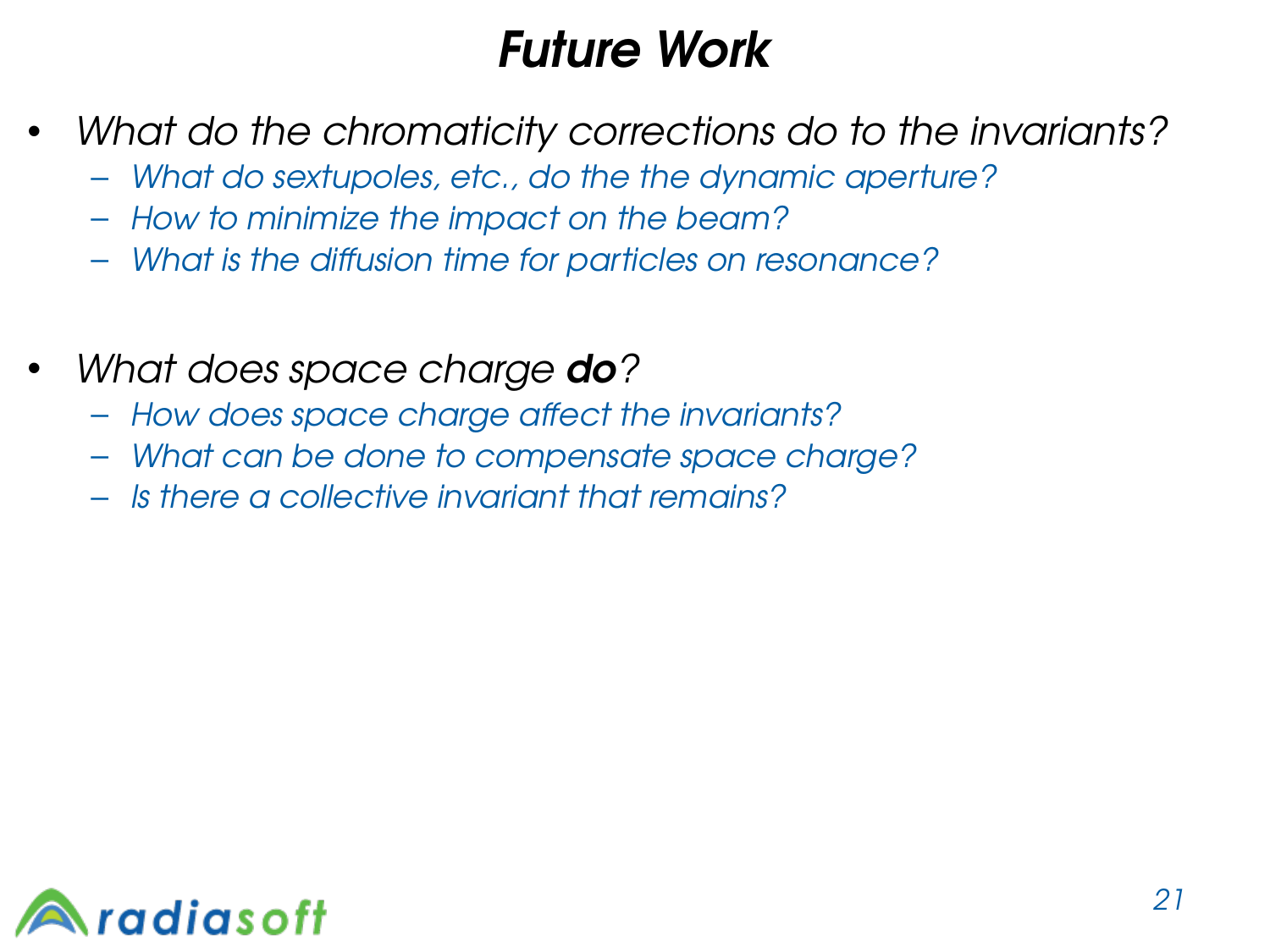

# Future Work
What do the chromaticity corrections do to the invariants?
What do sextupoles, etc., do the the dynamic aperture?
How to minimize the impact on the beam?
What is the diffusion time for particles on resonance?

What does space charge do?
How does space charge affect the invariants?
What can be done to compensate space charge?
Is there a collective invariant that remains?
21